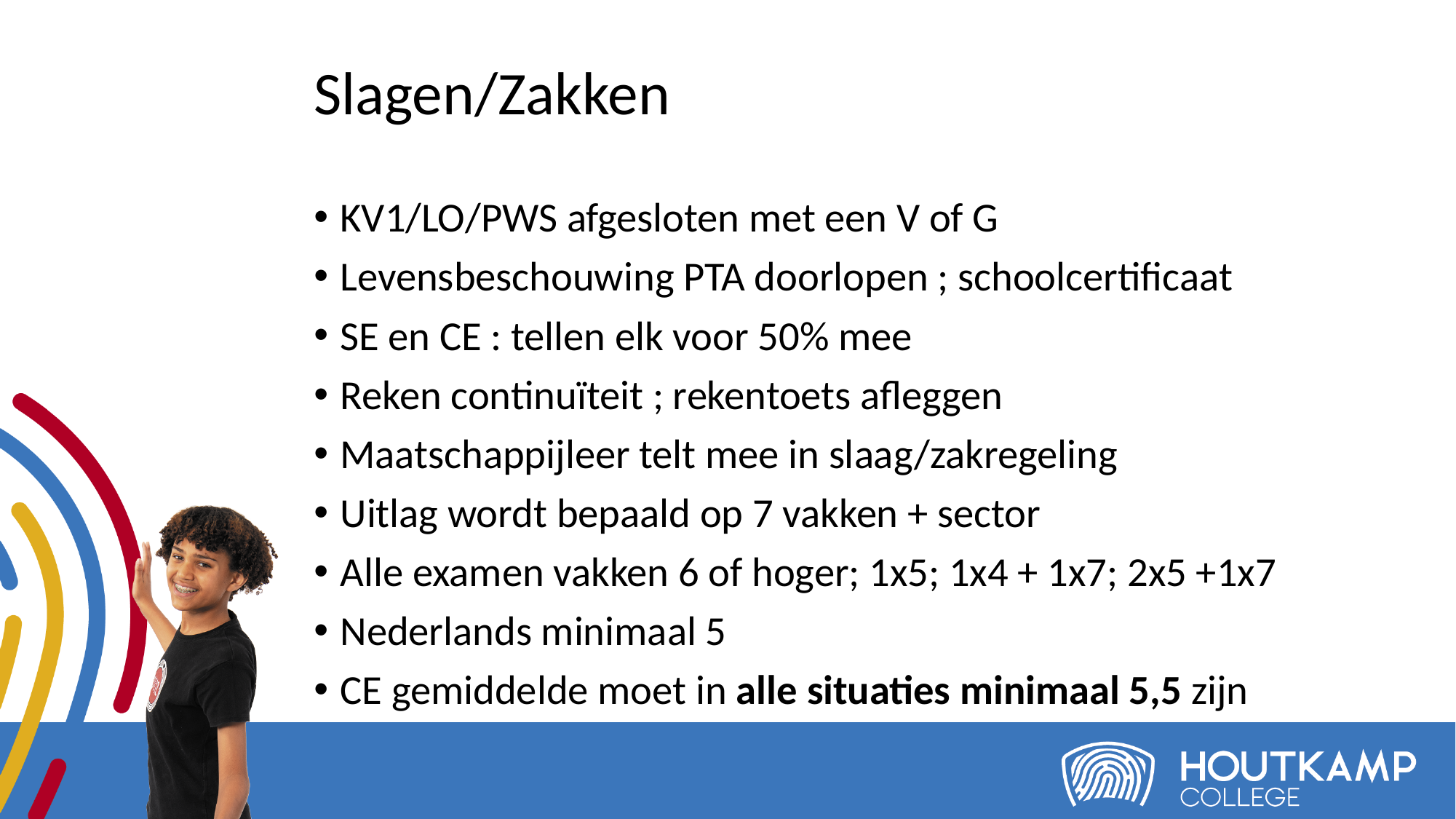

Slagen/Zakken
KV1/LO/PWS afgesloten met een V of G
Levensbeschouwing PTA doorlopen ; schoolcertificaat
SE en CE : tellen elk voor 50% mee
Reken continuïteit ; rekentoets afleggen
Maatschappijleer telt mee in slaag/zakregeling
Uitlag wordt bepaald op 7 vakken + sector
Alle examen vakken 6 of hoger; 1x5; 1x4 + 1x7; 2x5 +1x7
Nederlands minimaal 5
CE gemiddelde moet in alle situaties minimaal 5,5 zijn